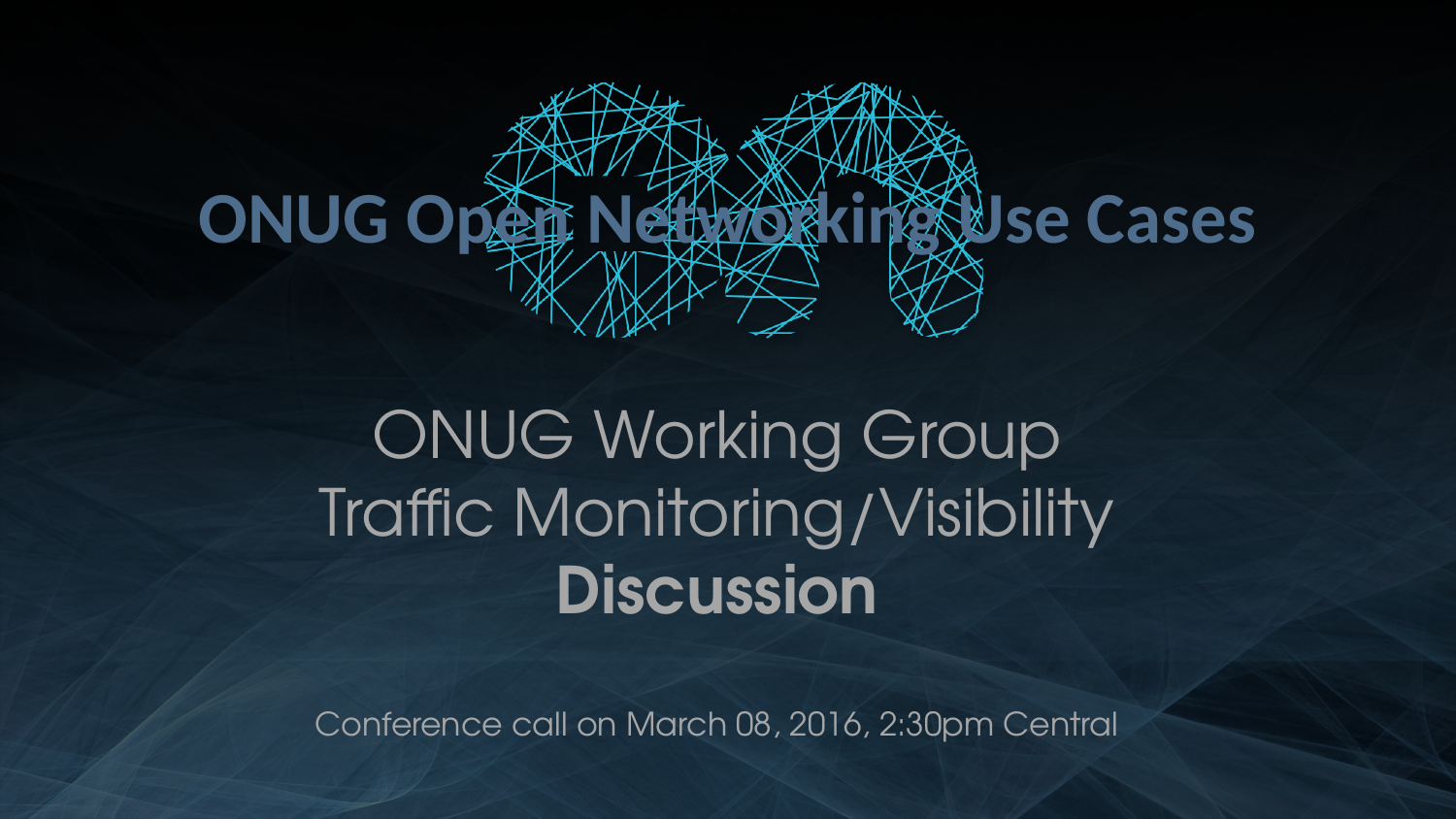

# ONUG Open Networking Use Cases
ONUG Working Group
Traffic Monitoring/Visibility
Discussion

Conference call on March 08, 2016, 2:30pm Central